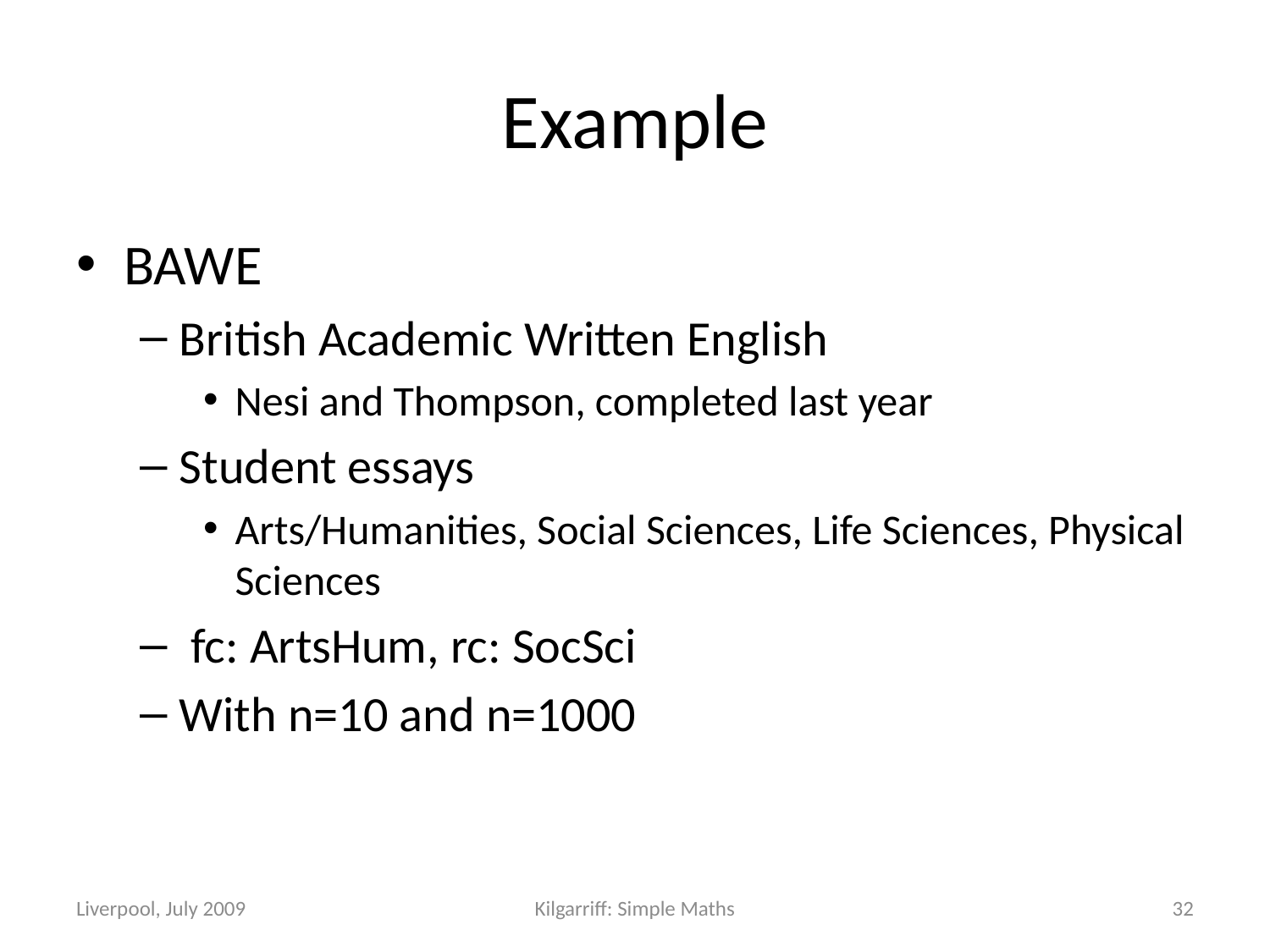

# Example
BAWE
British Academic Written English
Nesi and Thompson, completed last year
Student essays
Arts/Humanities, Social Sciences, Life Sciences, Physical Sciences
 fc: ArtsHum, rc: SocSci
With n=10 and n=1000
Liverpool, July 2009
Kilgarriff: Simple Maths
32